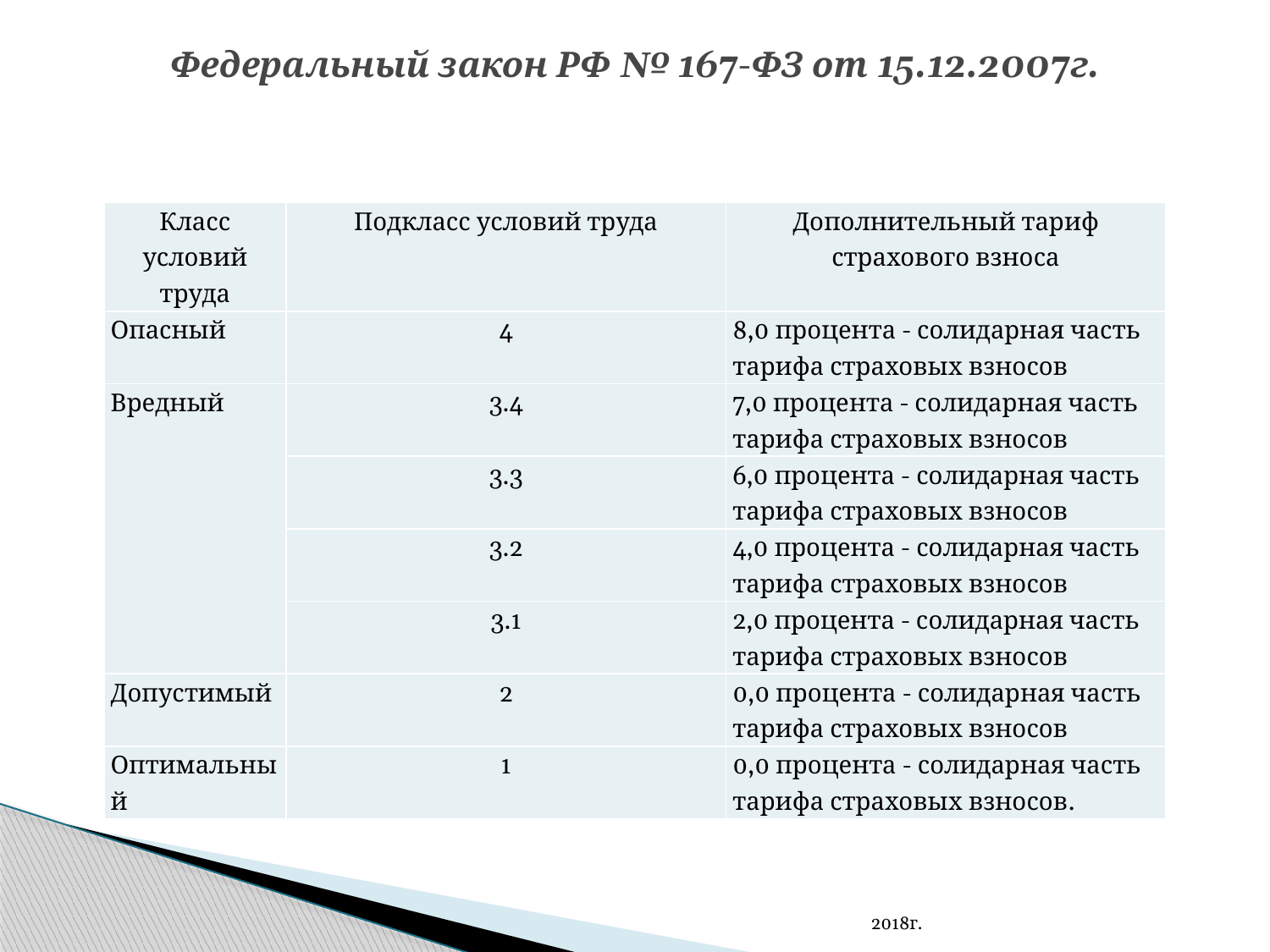

# Федеральный закон РФ № 167-ФЗ от 15.12.2007г.
| Класс условий труда | Подкласс условий труда | Дополнительный тариф страхового взноса |
| --- | --- | --- |
| Опасный | 4 | 8,0 процента - солидарная часть тарифа страховых взносов |
| Вредный | 3.4 | 7,0 процента - солидарная часть тарифа страховых взносов |
|  | 3.3 | 6,0 процента - солидарная часть тарифа страховых взносов |
|  | 3.2 | 4,0 процента - солидарная часть тарифа страховых взносов |
|  | 3.1 | 2,0 процента - солидарная часть тарифа страховых взносов |
| Допустимый | 2 | 0,0 процента - солидарная часть тарифа страховых взносов |
| Оптимальный | 1 | 0,0 процента - солидарная часть тарифа страховых взносов. |
2018г.